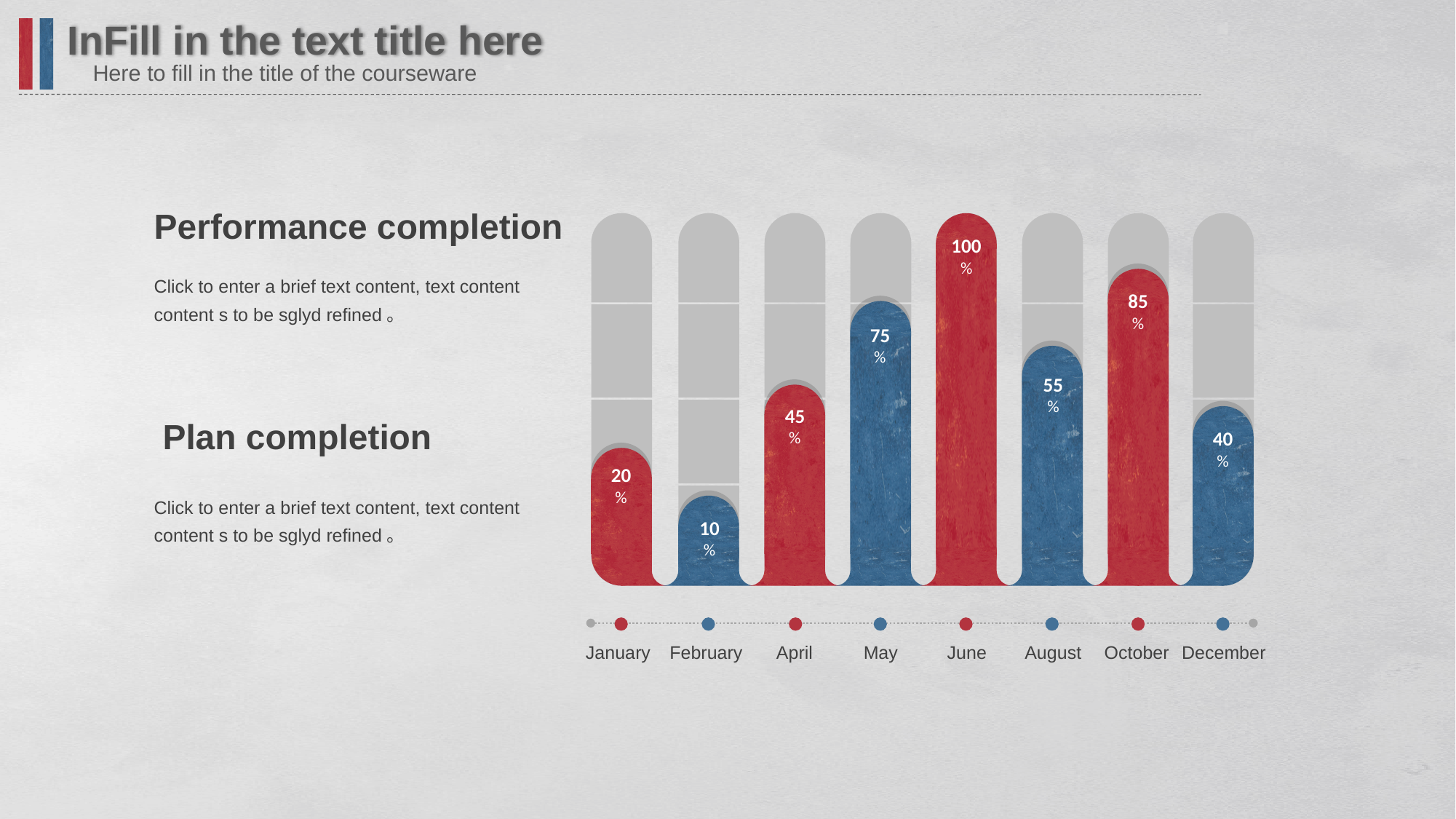

InFill in the text title here

Here to fill in the title of the courseware
Performance completion

100
%
Click to enter a brief text content, text content content s to be sglyd refined。

85
%

75
%

55
%

45
%

Plan completion
40
%

20
%
Click to enter a brief text content, text content content s to be sglyd refined。

10
%

January
February
April
May
June
August
October
December